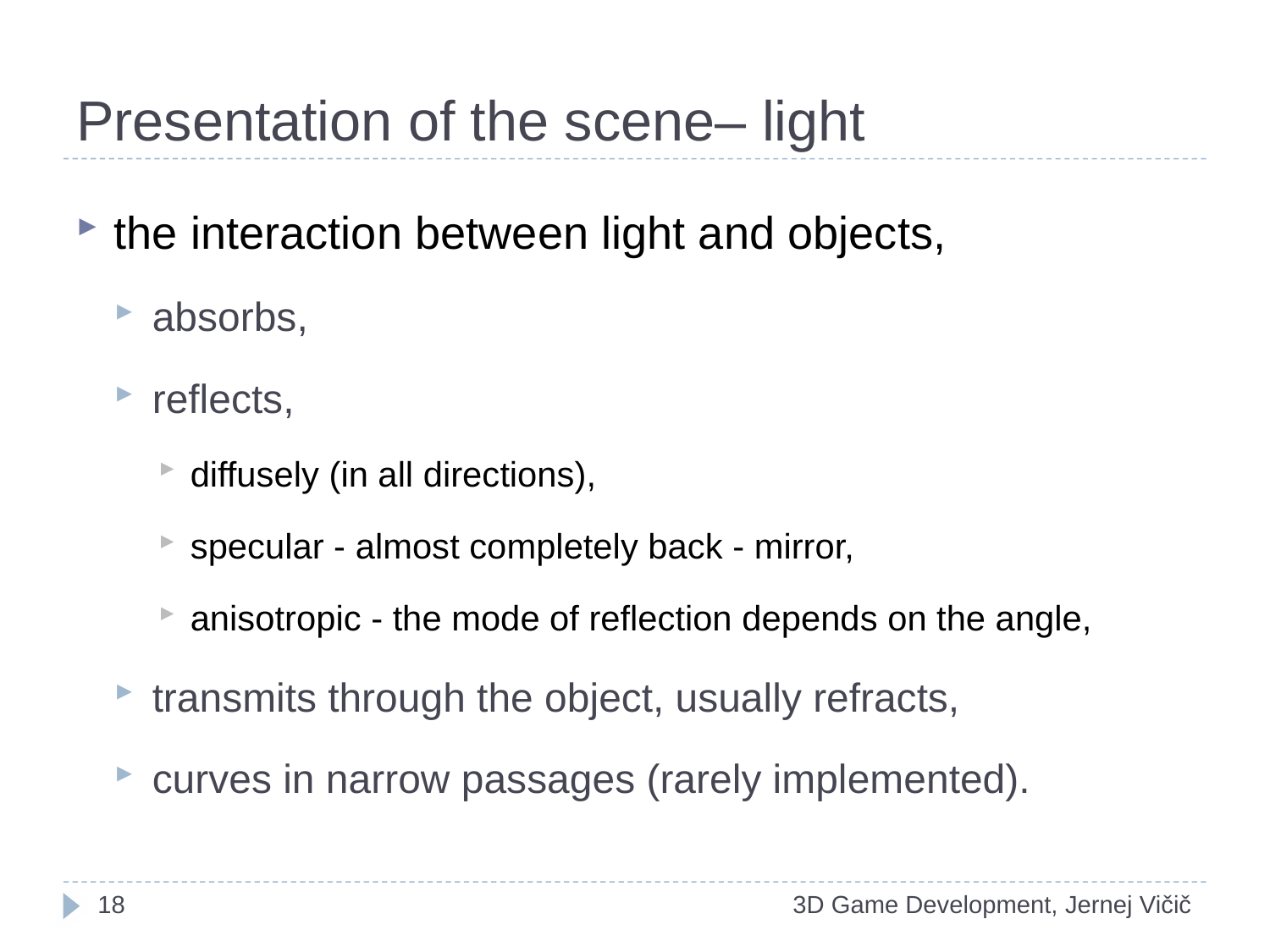

# Presentation of the scene– light
the interaction between light and objects,
absorbs,
reflects,
diffusely (in all directions),
specular - almost completely back - mirror,
anisotropic - the mode of reflection depends on the angle,
transmits through the object, usually refracts,
curves in narrow passages (rarely implemented).
18
3D Game Development, Jernej Vičič